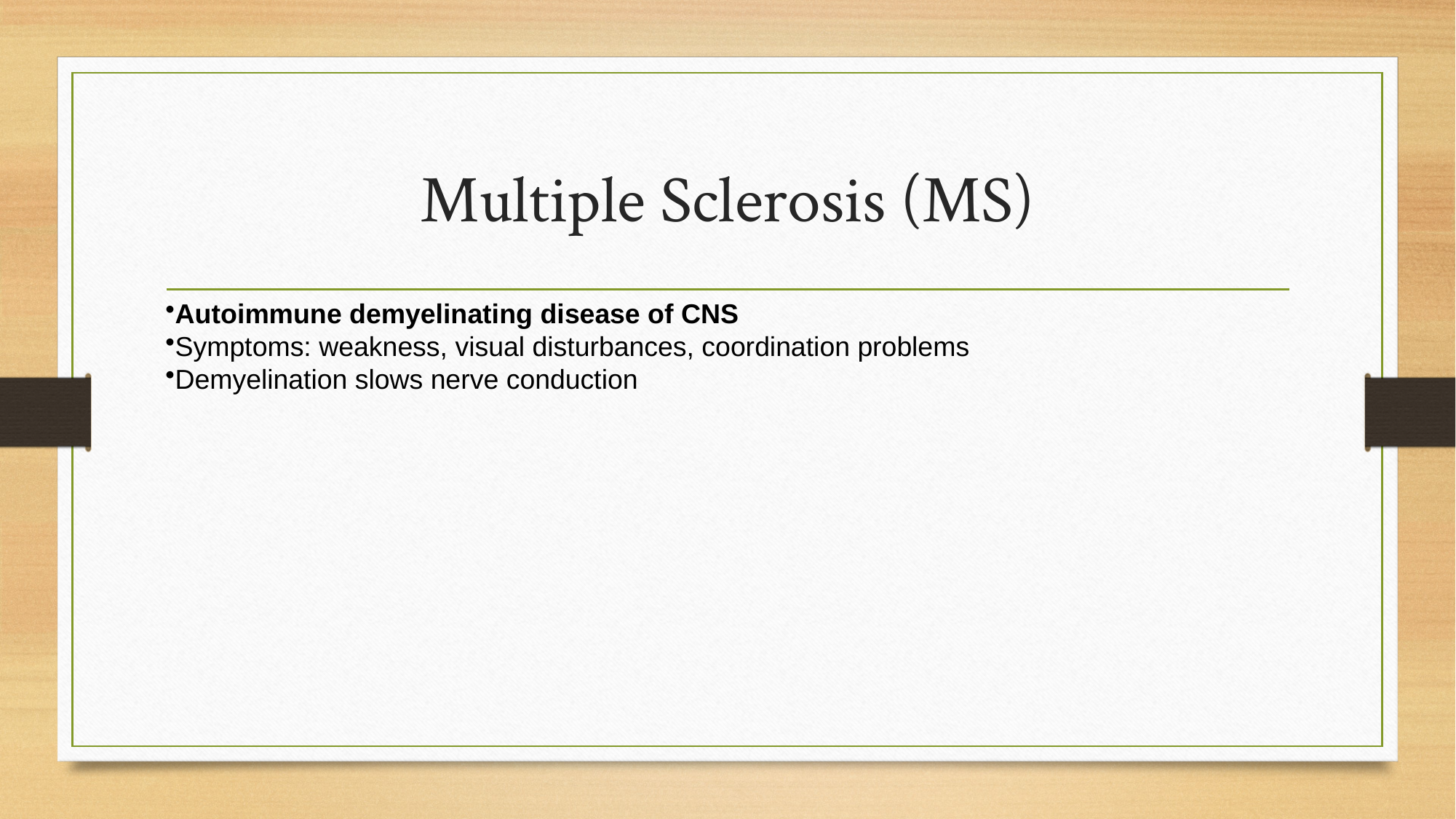

# Multiple Sclerosis (MS)
Autoimmune demyelinating disease of CNS
Symptoms: weakness, visual disturbances, coordination problems
Demyelination slows nerve conduction